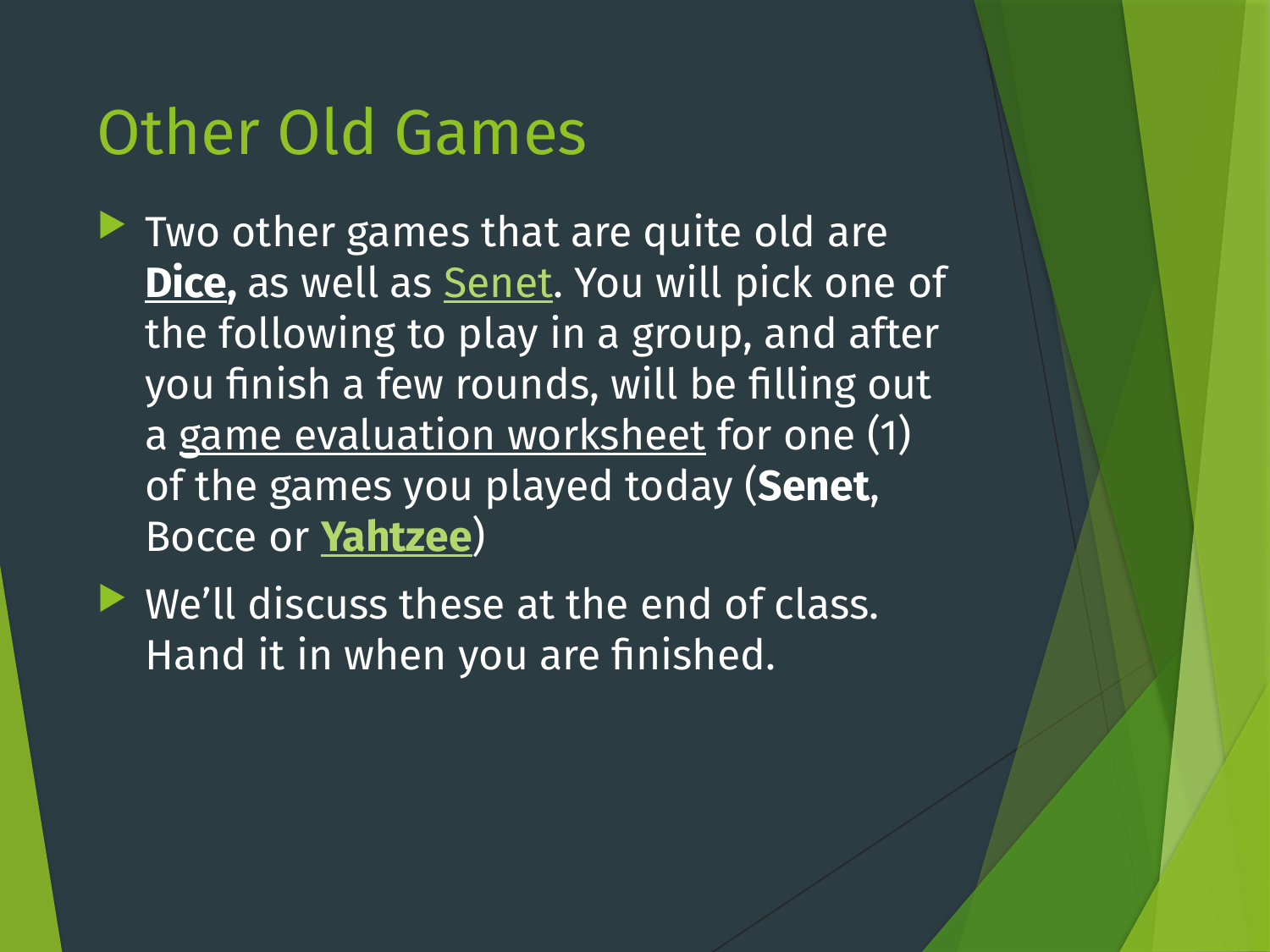

# Other Old Games
Two other games that are quite old are Dice, as well as Senet. You will pick one of the following to play in a group, and after you finish a few rounds, will be filling out a game evaluation worksheet for one (1) of the games you played today (Senet, Bocce or Yahtzee)
We’ll discuss these at the end of class. Hand it in when you are finished.